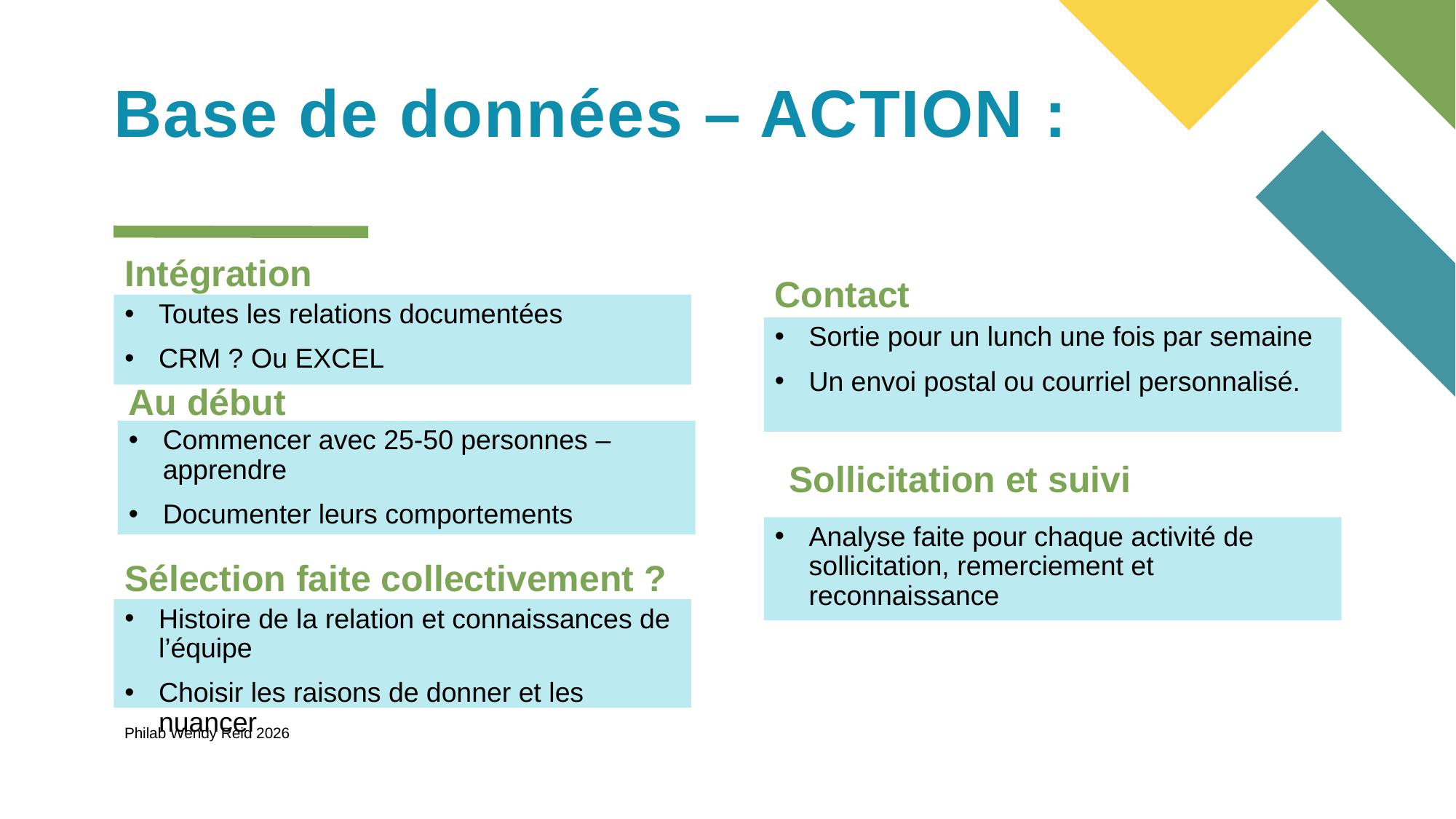

# Base de données – ACTION :
Intégration
Contact
Toutes les relations documentées
CRM ? Ou EXCEL
Sortie pour un lunch une fois par semaine
Un envoi postal ou courriel personnalisé.

Au début
Commencer avec 25-50 personnes – apprendre
Documenter leurs comportements
Sollicitation et suivi
Analyse faite pour chaque activité de sollicitation, remerciement et reconnaissance

Sélection faite collectivement ?
Histoire de la relation et connaissances de l’équipe
Choisir les raisons de donner et les nuancer

Philab Wendy Reid 2026Reid